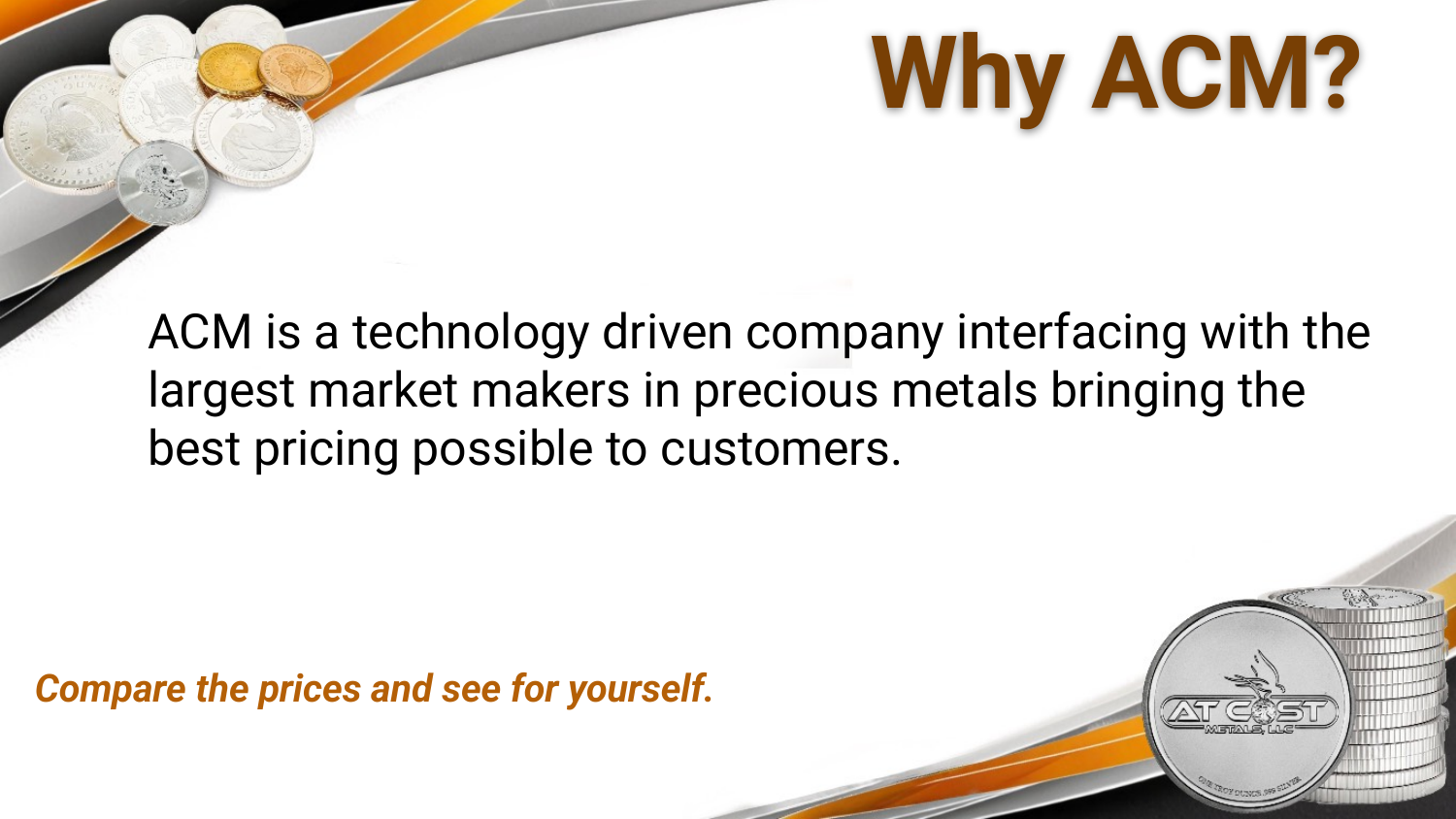

# Why ACM?

ACM is a technology driven company interfacing with the largest market makers in precious metals bringing the best pricing possible to customers.
Compare the prices and see for yourself.